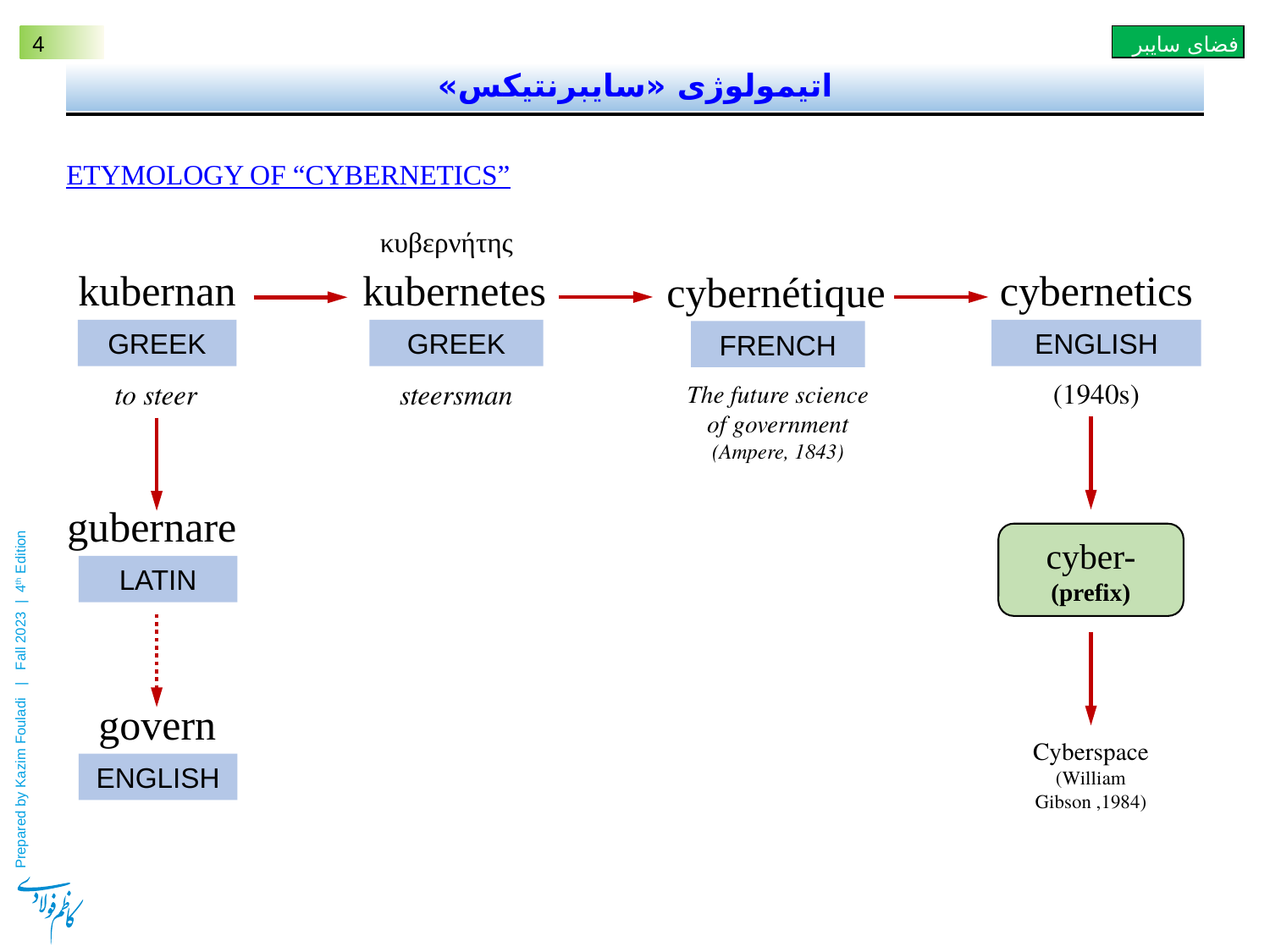

# اتیمولوژی «سایبرنتیکس»

Etymology of “Cybernetics”
κυβερνήτης
cybernetics
kubernetes
kubernan
cybernétique
GREEK
GREEK
ENGLISH
FRENCH
(1940s)
to steer
steersman
The future science of government
(Ampere, 1843)
gubernare
cyber-
(prefix)
LATIN
govern
Cyberspace (William Gibson ,1984)
ENGLISH